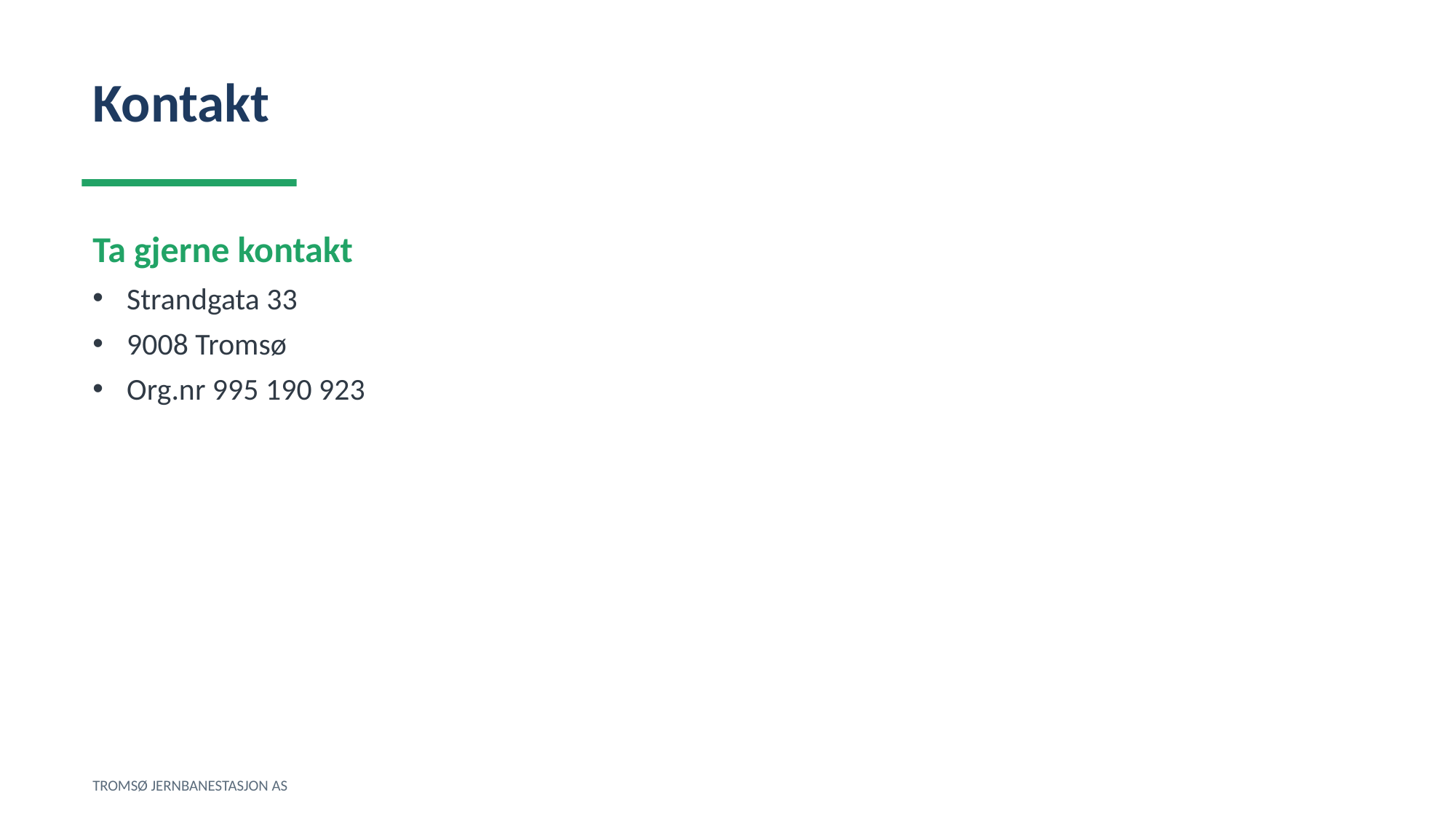

Kontakt

Ta gjerne kontakt
Strandgata 33
9008 Tromsø
Org.nr 995 190 923
TROMSØ JERNBANESTASJON AS